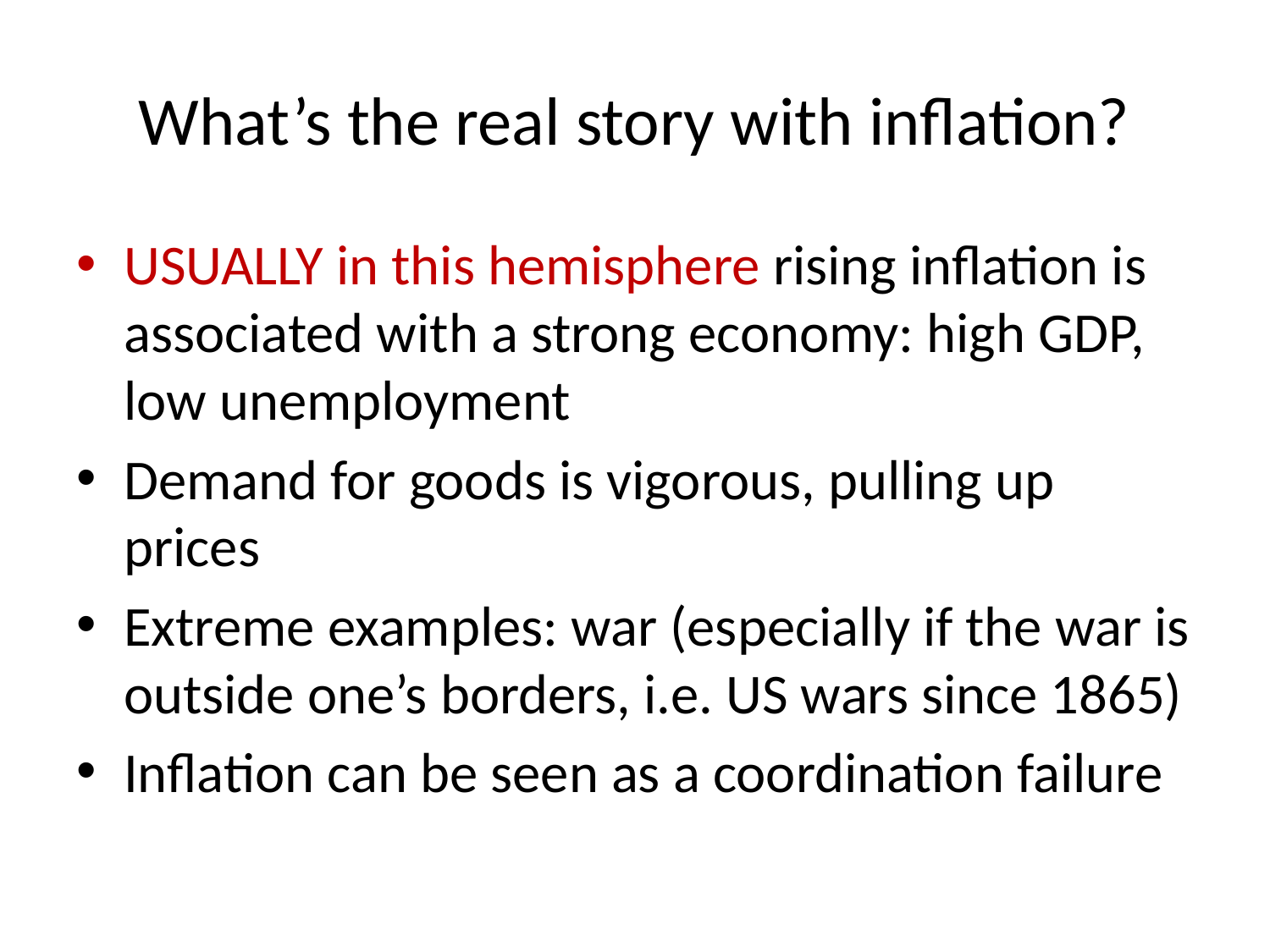

# What’s the real story with inflation?
USUALLY in this hemisphere rising inflation is associated with a strong economy: high GDP, low unemployment
Demand for goods is vigorous, pulling up prices
Extreme examples: war (especially if the war is outside one’s borders, i.e. US wars since 1865)
Inflation can be seen as a coordination failure